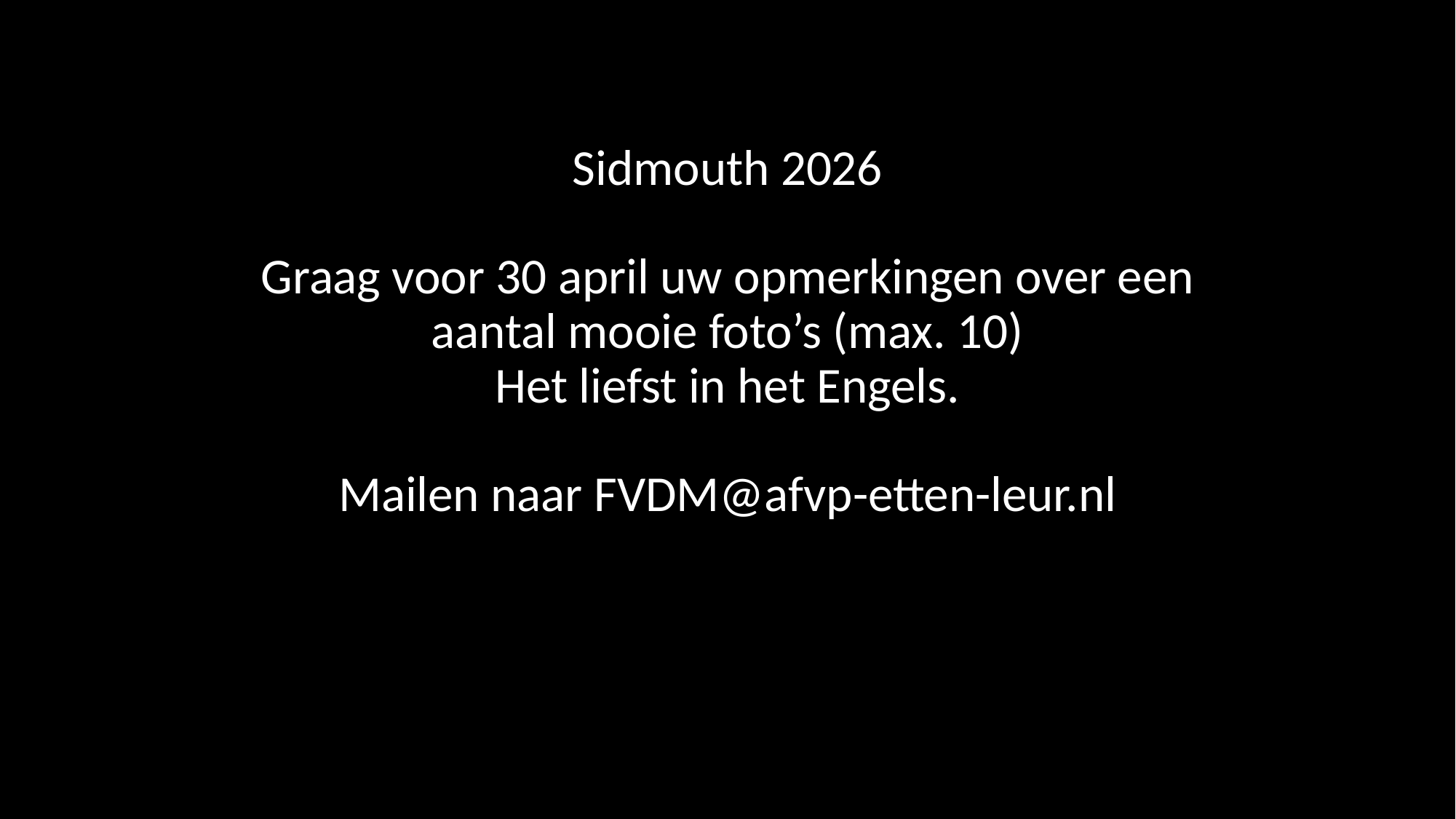

# Sidmouth 2026 Graag voor 30 april uw opmerkingen over een aantal mooie foto’s (max. 10) Het liefst in het Engels. Mailen naar FVDM@afvp-etten-leur.nl